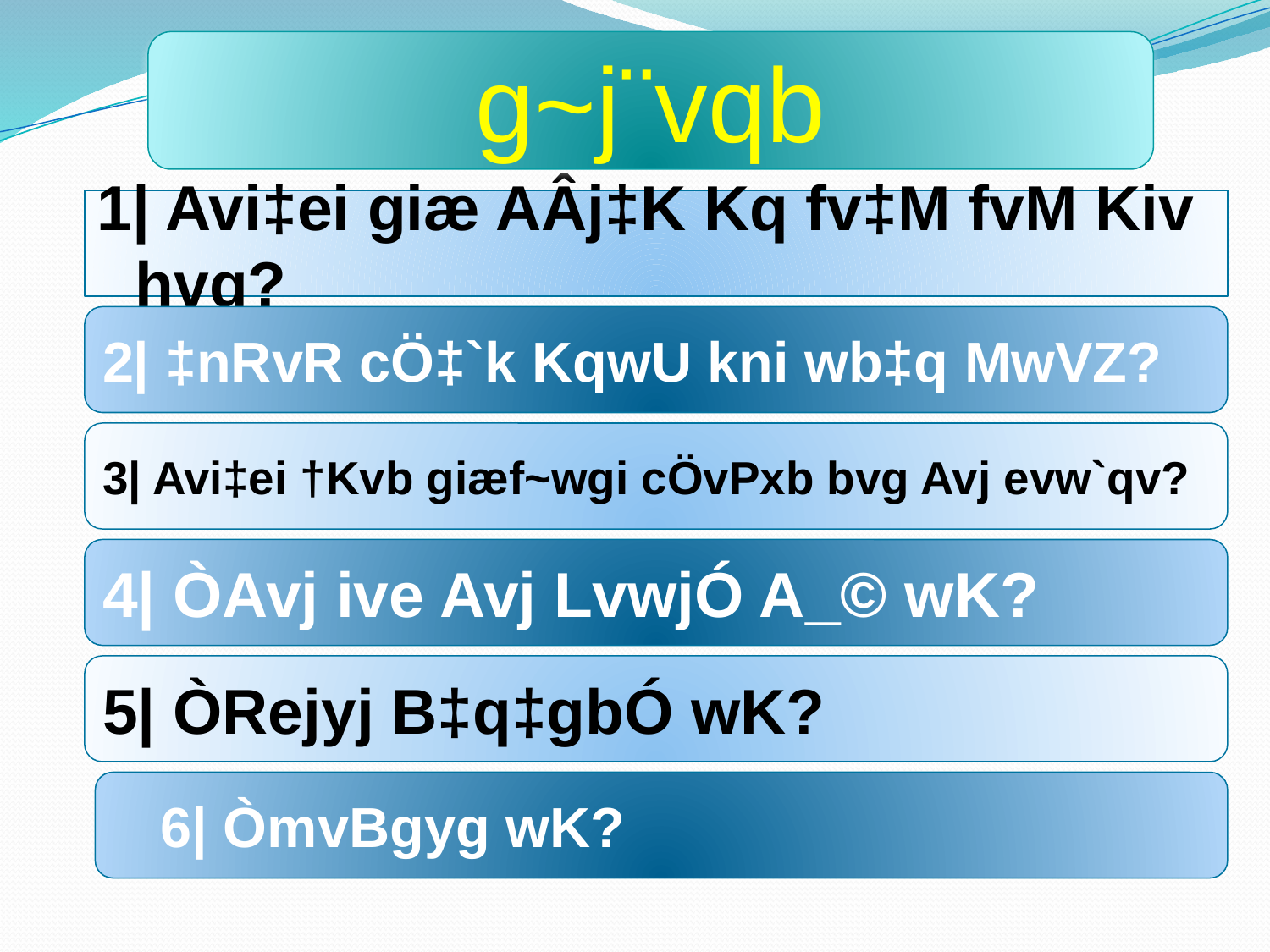

g~j¨vqb
1| Avi‡ei giæ AÂj‡K Kq fv‡M fvM Kiv hvq?
2| ‡nRvR cÖ‡`k KqwU kni wb‡q MwVZ?
3| Avi‡ei †Kvb giæf~wgi cÖvPxb bvg Avj evw`qv?
4| ÒAvj ive Avj LvwjÓ A_© wK?
5| ÒRejyj B‡q‡gbÓ wK?
	6| ÒmvBgyg wK?